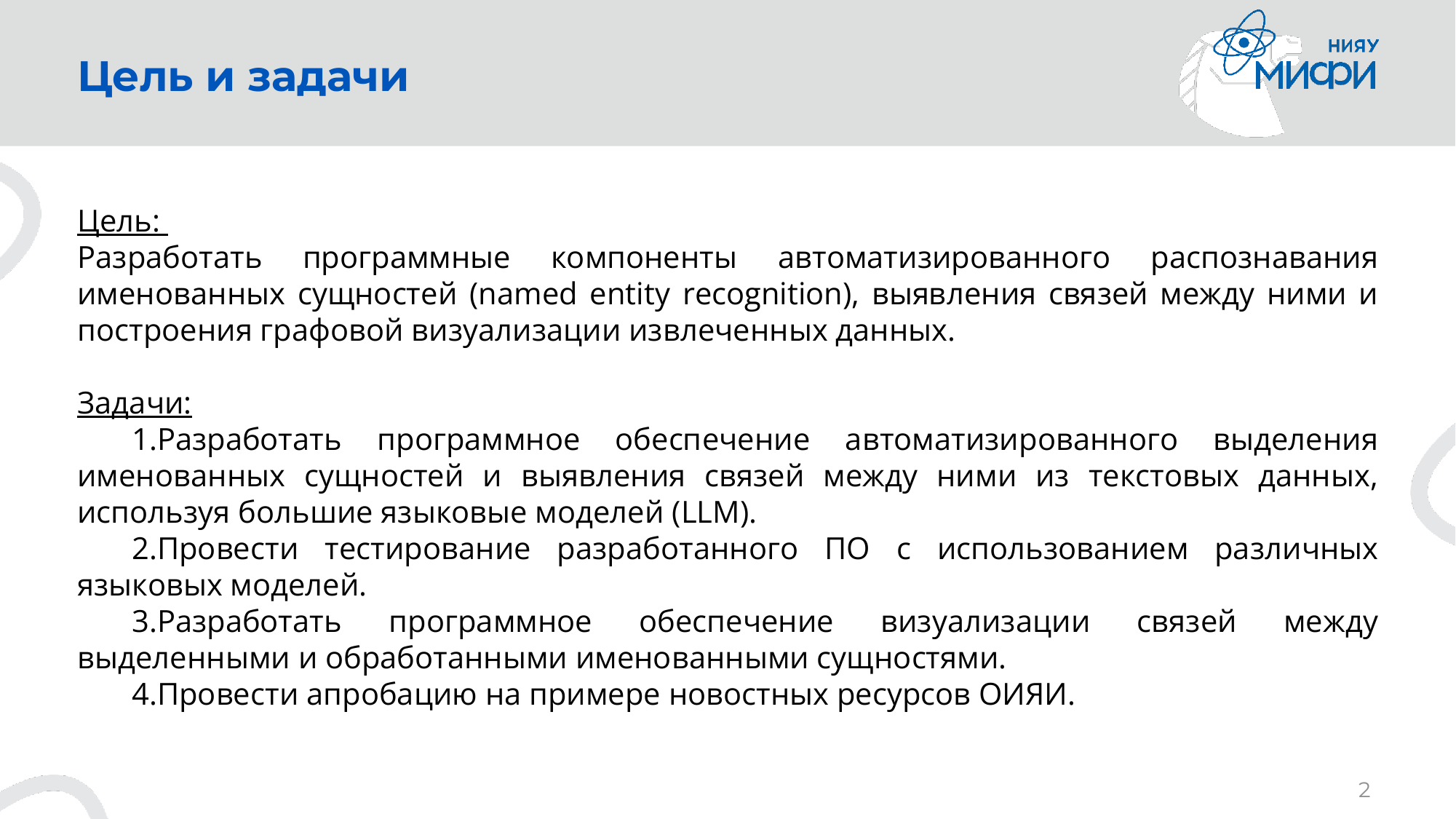

# Цель и задачи
Цель:
Разработать программные компоненты автоматизированного распознавания именованных сущностей (named entity recognition), выявления связей между ними и построения графовой визуализации извлеченных данных.

Задачи:
Разработать программное обеспечение автоматизированного выделения именованных сущностей и выявления связей между ними из текстовых данных, используя большие языковые моделей (LLM).
Провести тестирование разработанного ПО с использованием различных языковых моделей.
Разработать программное обеспечение визуализации связей между выделенными и обработанными именованными сущностями.
Провести апробацию на примере новостных ресурсов ОИЯИ.